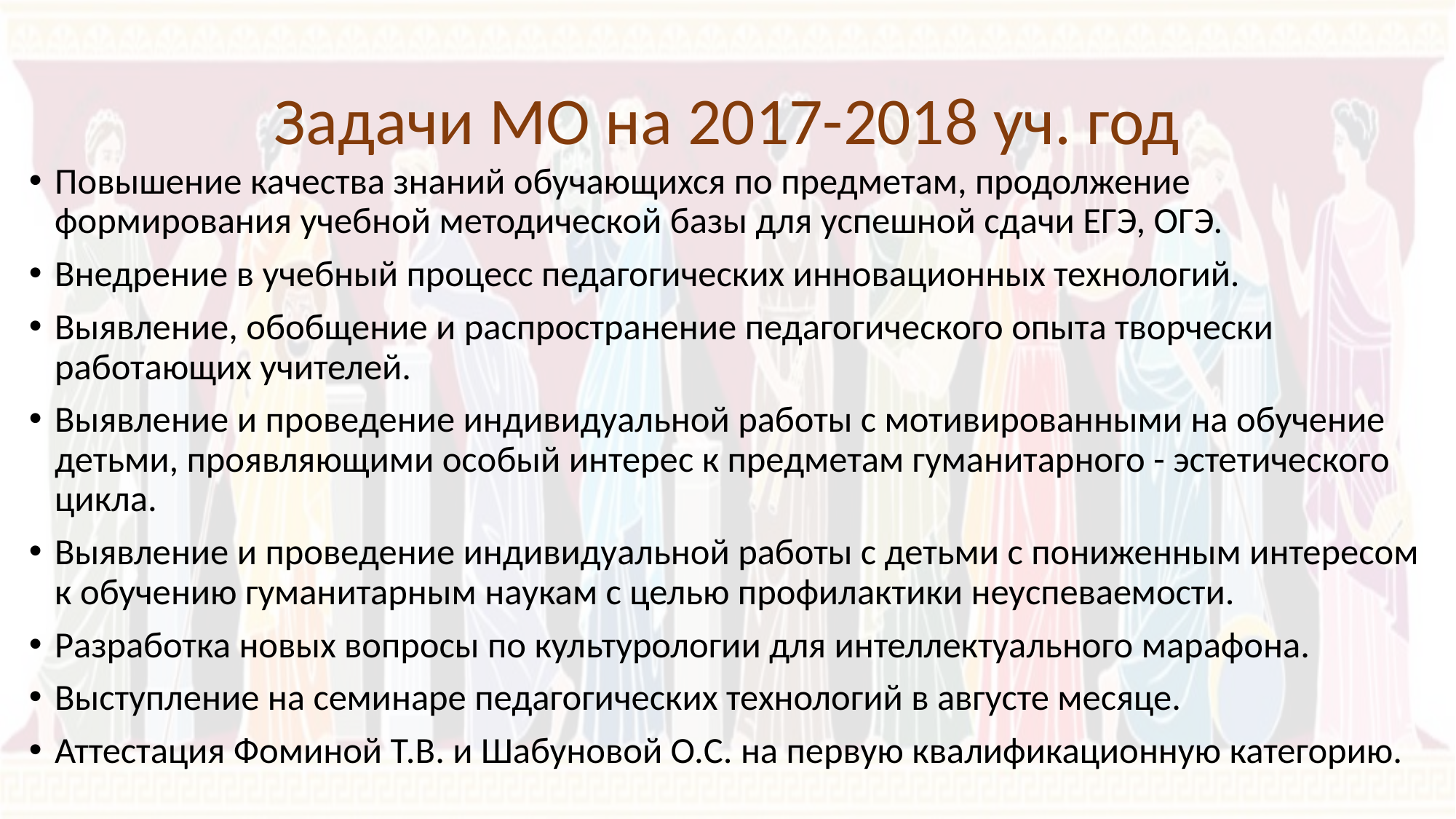

# Задачи МО на 2017-2018 уч. год
Повышение качества знаний обучающихся по предметам, продолжение формирования учебной методической базы для успешной сдачи ЕГЭ, ОГЭ.
Внедрение в учебный процесс педагогических инновационных технологий.
Выявление, обобщение и распространение педагогического опыта творчески работающих учителей.
Выявление и проведение индивидуальной работы с мотивированными на обучение детьми, проявляющими особый интерес к предметам гуманитарного - эстетического цикла.
Выявление и проведение индивидуальной работы с детьми с пониженным интересом к обучению гуманитарным наукам с целью профилактики неуспеваемости.
Разработка новых вопросы по культурологии для интеллектуального марафона.
Выступление на семинаре педагогических технологий в августе месяце.
Аттестация Фоминой Т.В. и Шабуновой О.С. на первую квалификационную категорию.